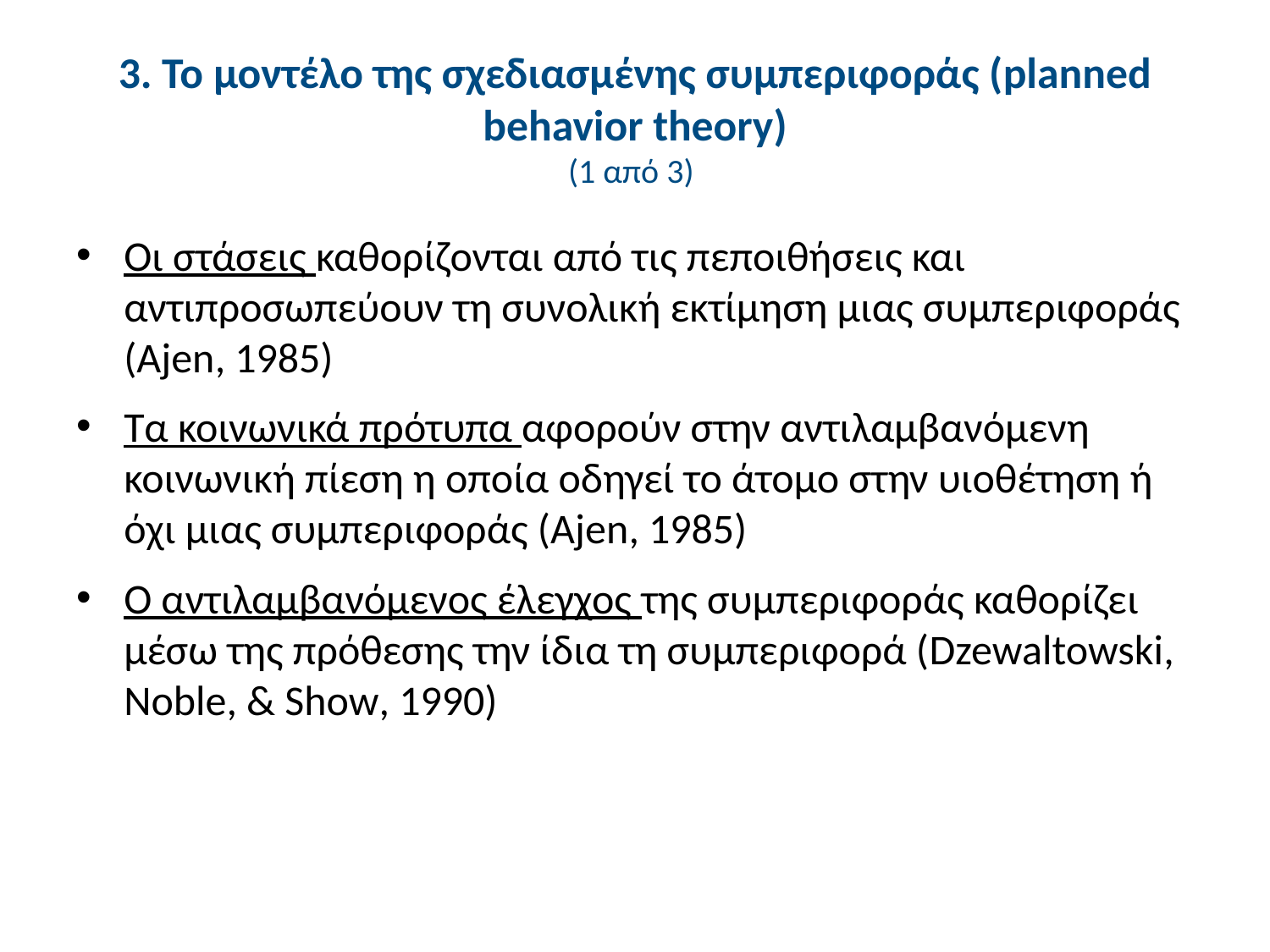

# 3. Το μοντέλο της σχεδιασμένης συμπεριφοράς (planned behavior theory) (1 από 3)
Οι στάσεις καθορίζονται από τις πεποιθήσεις και αντιπροσωπεύουν τη συνολική εκτίμηση μιας συμπεριφοράς (Ajen, 1985)
Τα κοινωνικά πρότυπα αφορούν στην αντιλαμβανόμενη κοινωνική πίεση η οποία οδηγεί το άτομο στην υιοθέτηση ή όχι μιας συμπεριφοράς (Ajen, 1985)
Ο αντιλαμβανόμενος έλεγχος της συμπεριφοράς καθορίζει μέσω της πρόθεσης την ίδια τη συμπεριφορά (Dzewaltowski, Noble, & Show, 1990)